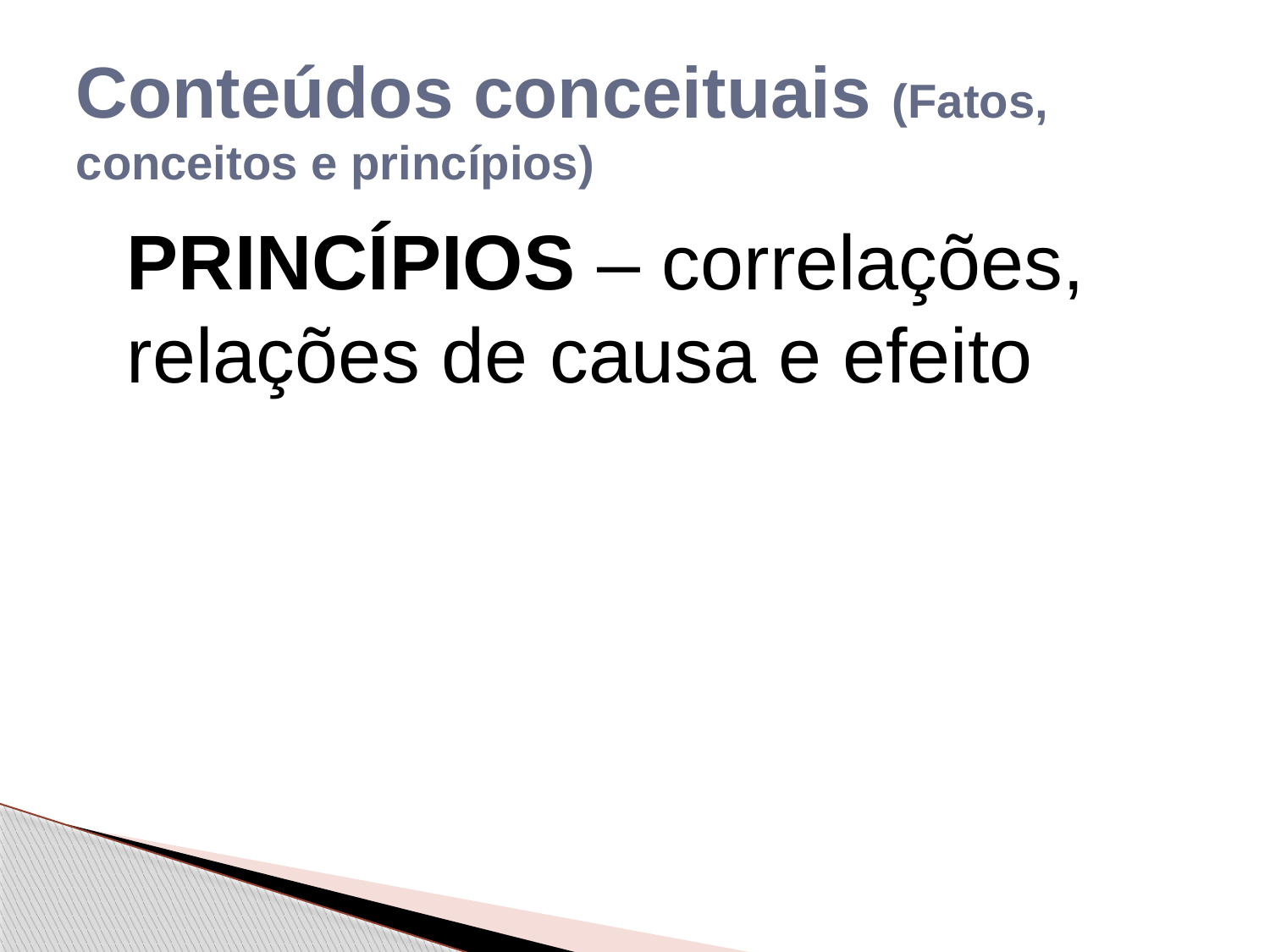

# Conteúdos conceituais (Fatos, conceitos e princípios)
	PRINCÍPIOS – correlações, relações de causa e efeito